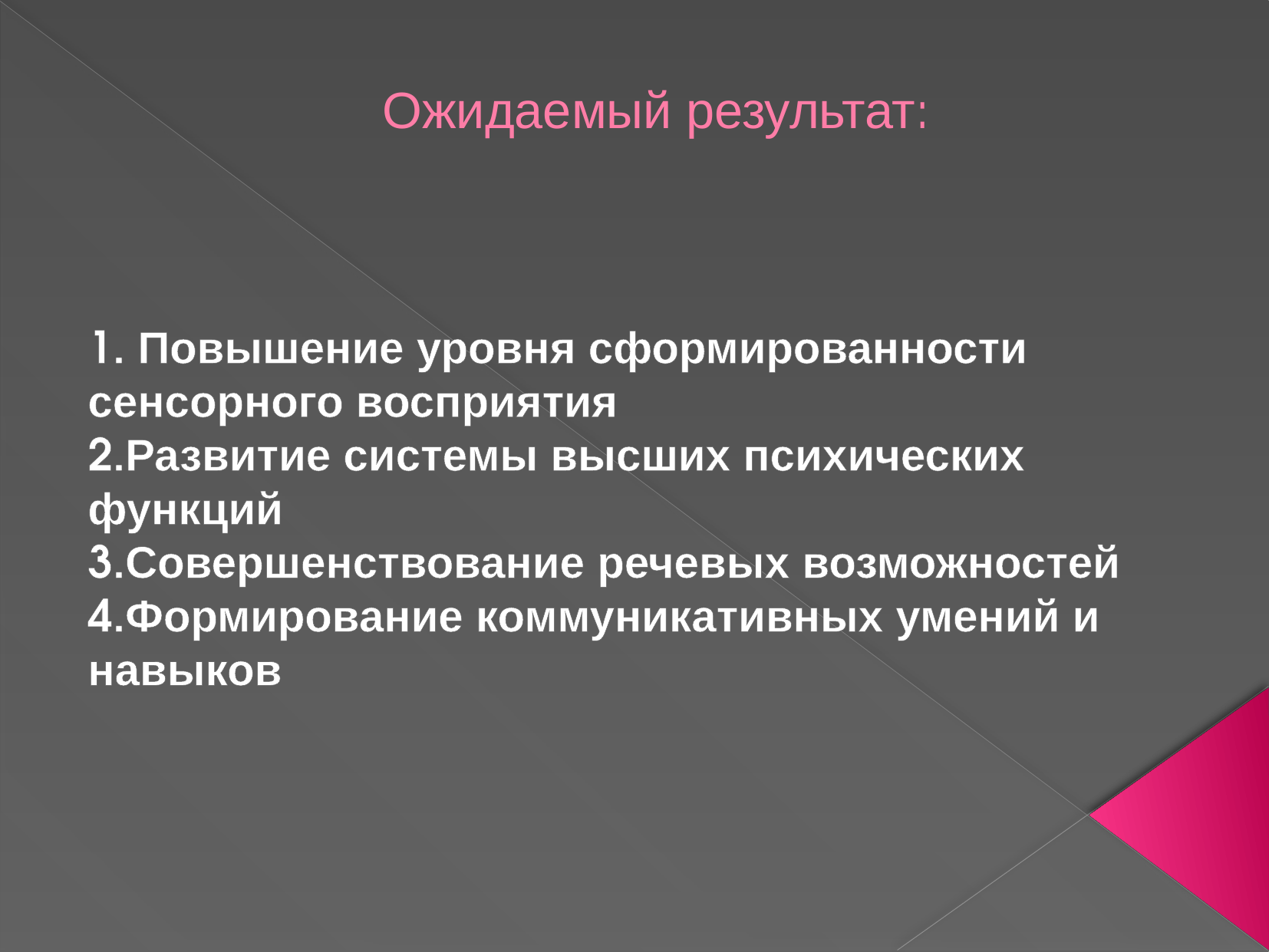

# Ожидаемый результат:
1. Повышение уровня сформированности сенсорного восприятия
2.Развитие системы высших психических функций
3.Совершенствование речевых возможностей
4.Формирование коммуникативных умений и навыков